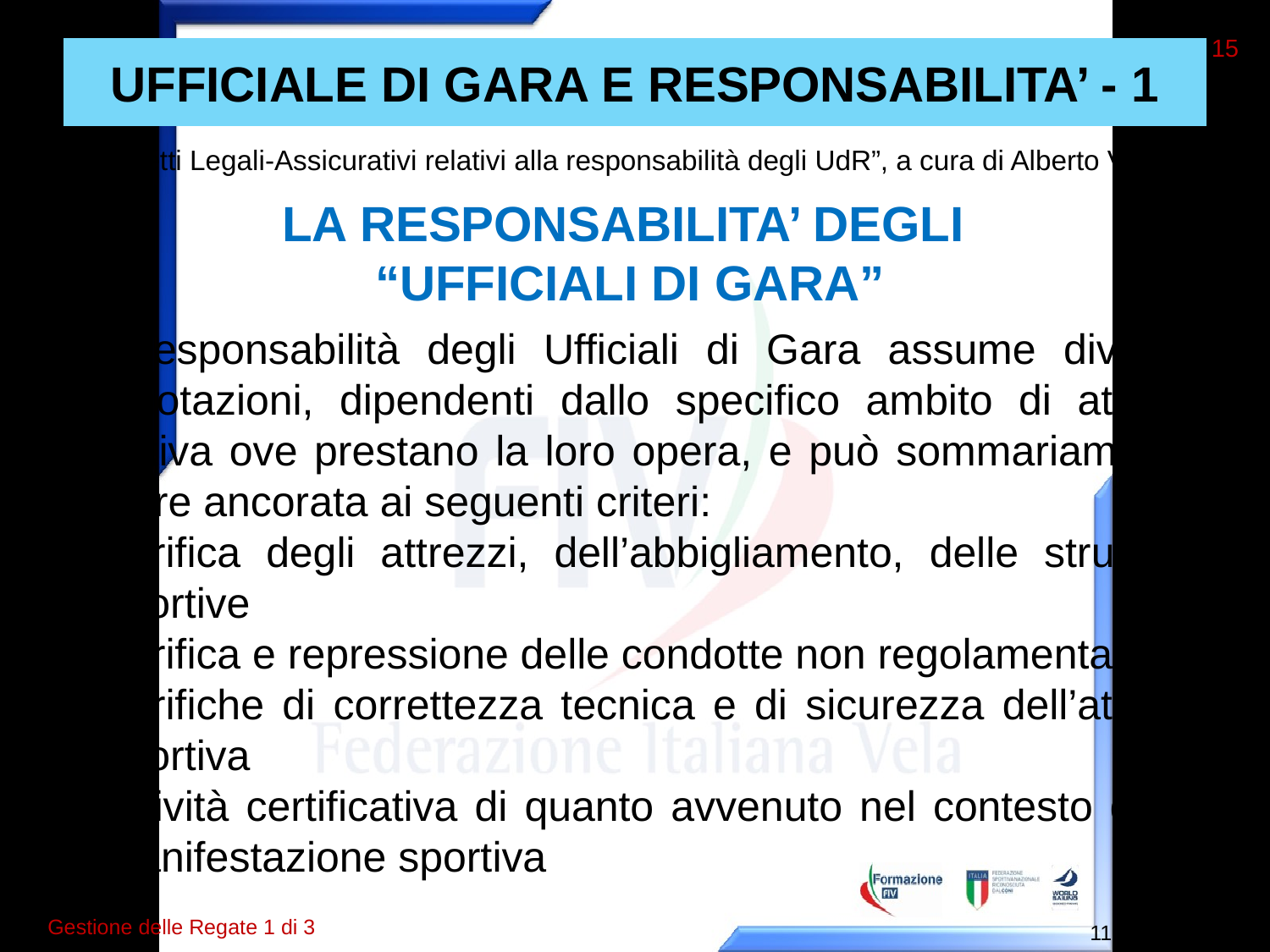

15
# UFFICIALE DI GARA E RESPONSABILITA’ - 1
da “Aspetti Legali-Assicurativi relativi alla responsabilità degli UdR”, a cura di Alberto Volandri
LA RESPONSABILITA’ DEGLI
“UFFICIALI DI GARA”
La responsabilità degli Ufficiali di Gara assume diverse connotazioni, dipendenti dallo specifico ambito di attività sportiva ove prestano la loro opera, e può sommariamente essere ancorata ai seguenti criteri:
Verifica degli attrezzi, dell’abbigliamento, delle strutture sportive
Verifica e repressione delle condotte non regolamentari
Verifiche di correttezza tecnica e di sicurezza dell’attività sportiva
Attività certificativa di quanto avvenuto nel contesto della manifestazione sportiva
Gestione delle Regate 1 di 3
11  2015